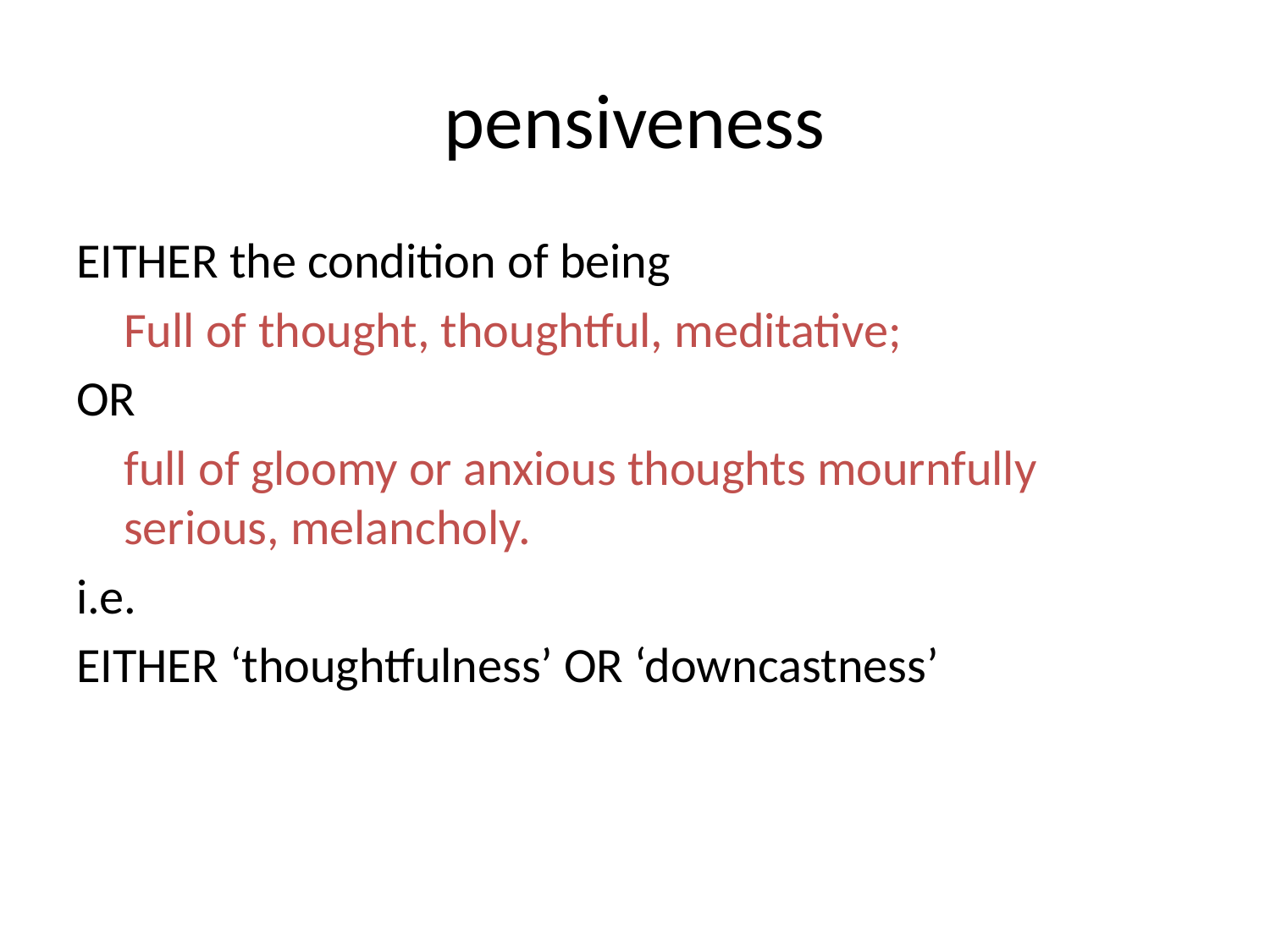

# pensiveness
EITHER the condition of being
	Full of thought, thoughtful, meditative;
OR
	full of gloomy or anxious thoughts mournfully serious, melancholy.
i.e.
EITHER ‘thoughtfulness’ OR ‘downcastness’